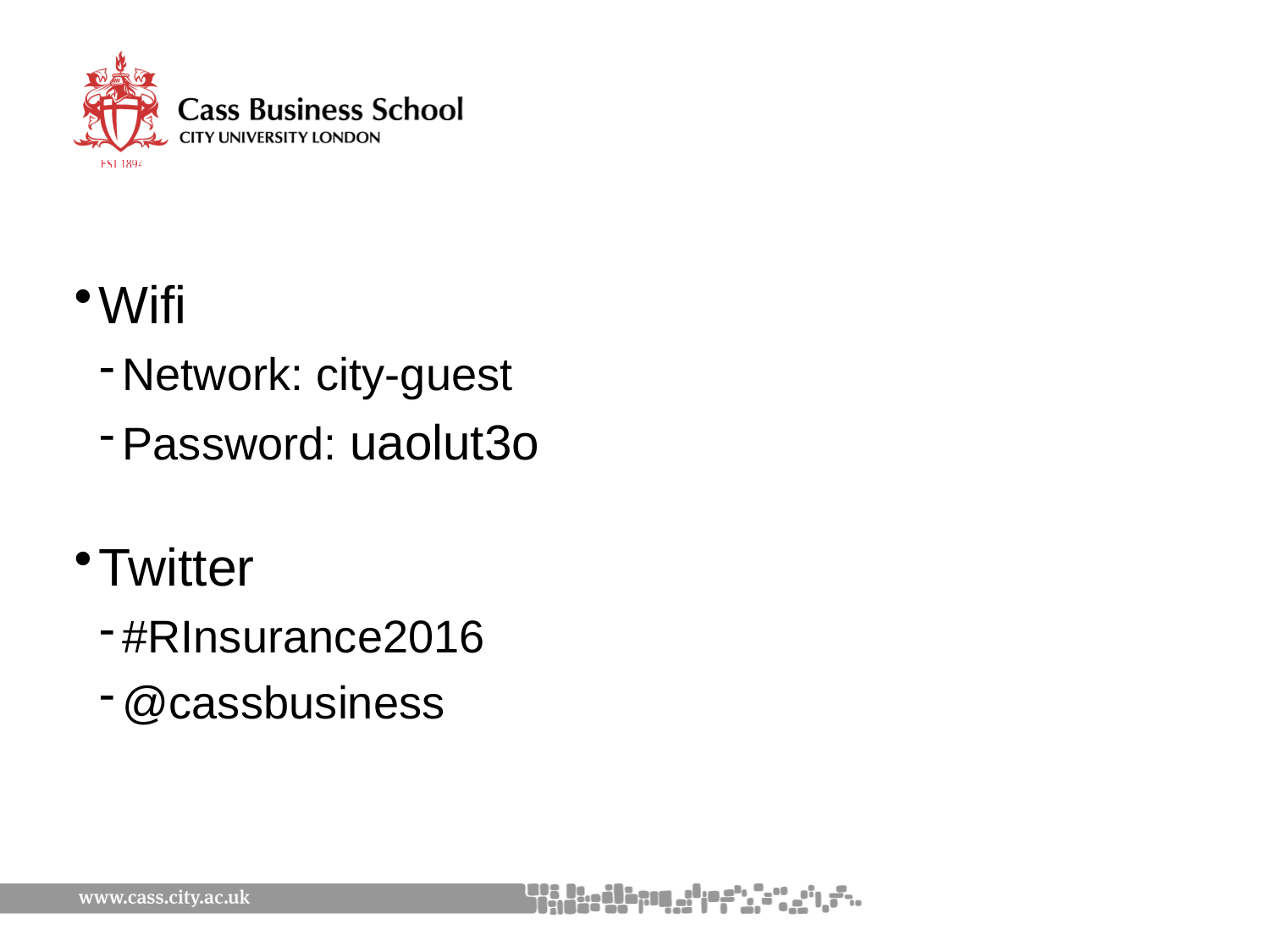

#
Wifi
Network: city-guest
Password: uaolut3o

Twitter
#RInsurance2016
@cassbusiness